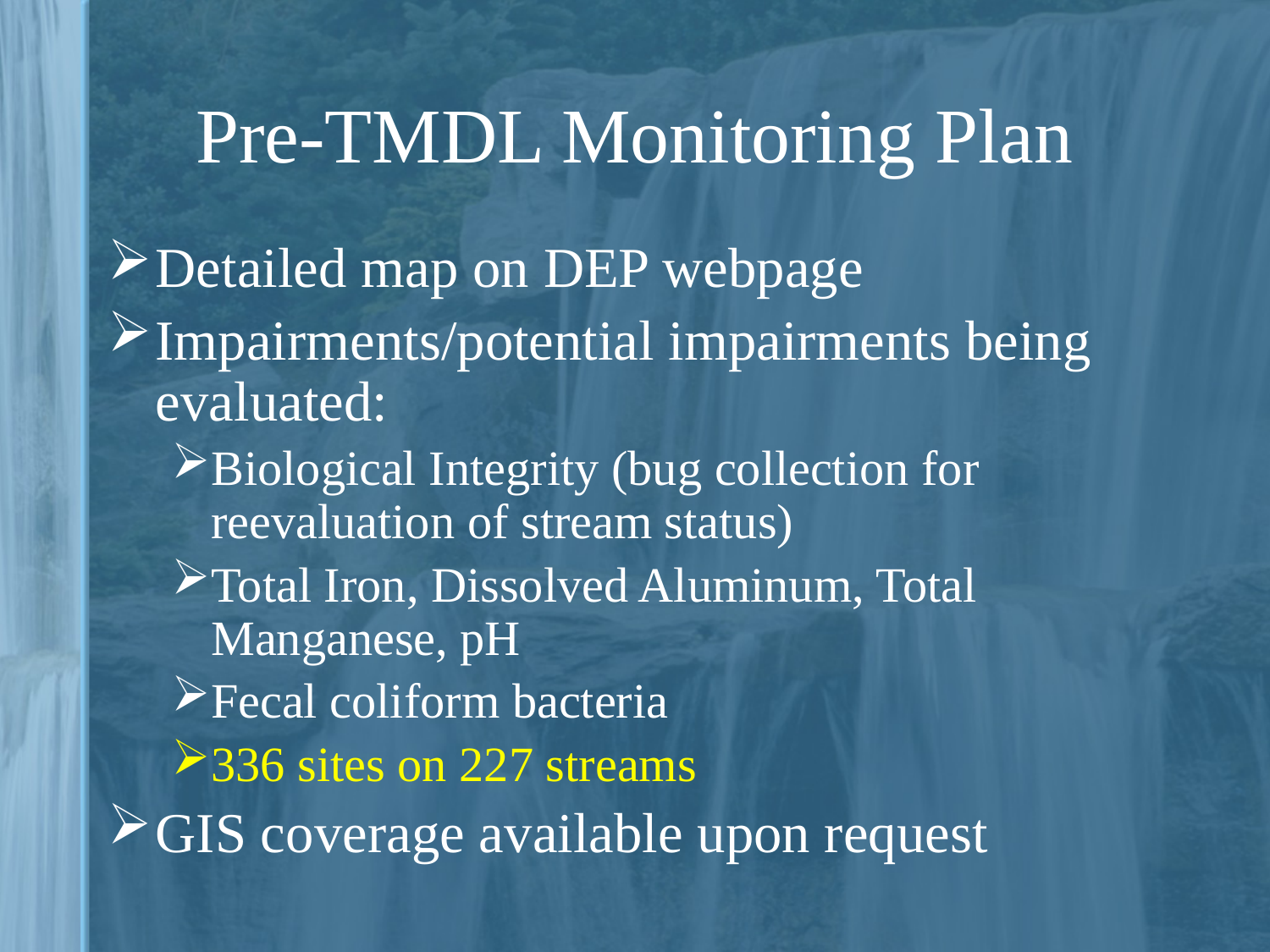

# Pre-TMDL Monitoring Plan
Detailed map on DEP webpage
Impairments/potential impairments being evaluated:
Biological Integrity (bug collection for reevaluation of stream status)
Total Iron, Dissolved Aluminum, Total Manganese, pH
Fecal coliform bacteria
336 sites on 227 streams
GIS coverage available upon request